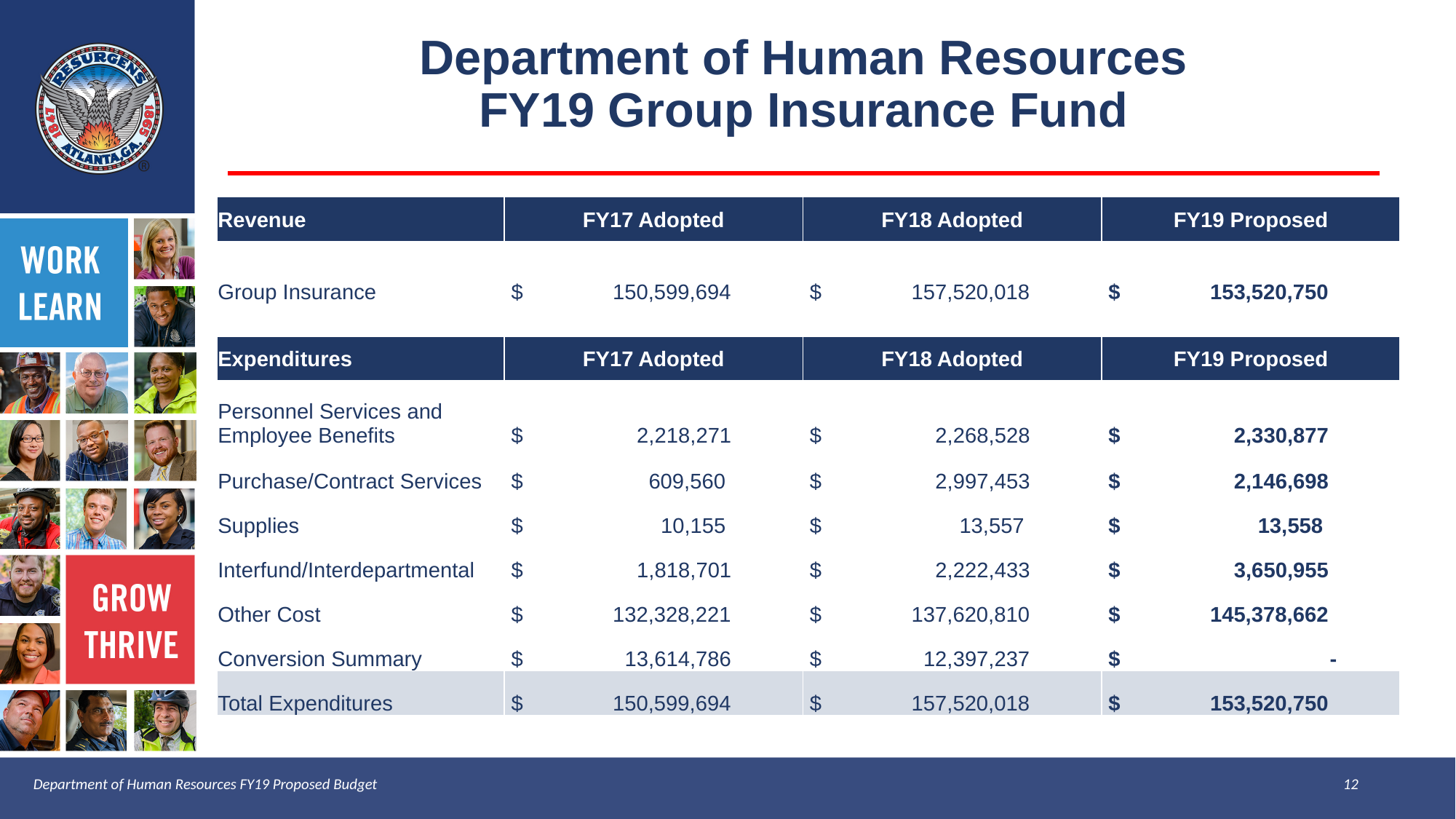

Department of Human Resources
FY19 Group Insurance Fund
| Revenue | FY17 Adopted | FY18 Adopted | FY19 Proposed |
| --- | --- | --- | --- |
|  |  |  |  |
| Group Insurance | $ 150,599,694 | $ 157,520,018 | $ 153,520,750 |
|  |  |  |  |
| Expenditures | FY17 Adopted | FY18 Adopted | FY19 Proposed |
| Personnel Services and Employee Benefits | $ 2,218,271 | $ 2,268,528 | $ 2,330,877 |
| Purchase/Contract Services | $ 609,560 | $ 2,997,453 | $ 2,146,698 |
| Supplies | $ 10,155 | $ 13,557 | $ 13,558 |
| Interfund/Interdepartmental | $ 1,818,701 | $ 2,222,433 | $ 3,650,955 |
| Other Cost | $ 132,328,221 | $ 137,620,810 | $ 145,378,662 |
| Conversion Summary | $ 13,614,786 | $ 12,397,237 | $ - |
| Total Expenditures | $ 150,599,694 | $ 157,520,018 | $ 153,520,750 |
Department of Human Resources FY19 Proposed Budget									12